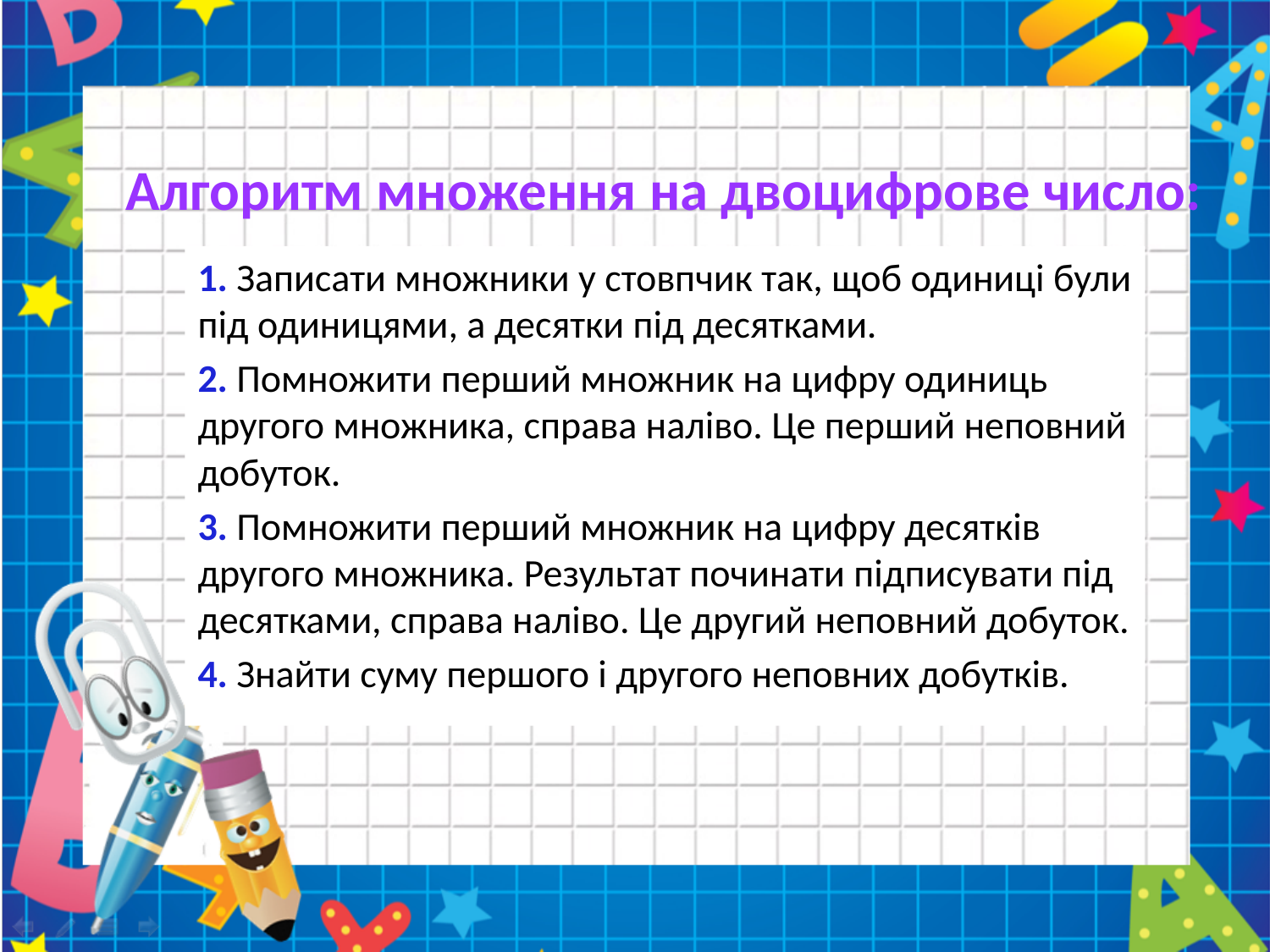

# Алгоритм множення на двоцифрове число:
1. Записати множники у стовпчик так, щоб одиниці були під одиницями, а десятки під десятками.
2. Помножити перший множник на цифру одиниць другого множника, справа наліво. Це перший неповний добуток.
3. Помножити перший множник на цифру десятків другого множника. Результат починати підписувати під десятками, справа наліво. Це другий неповний добуток.
4. Знайти суму першого і другого неповних добутків.